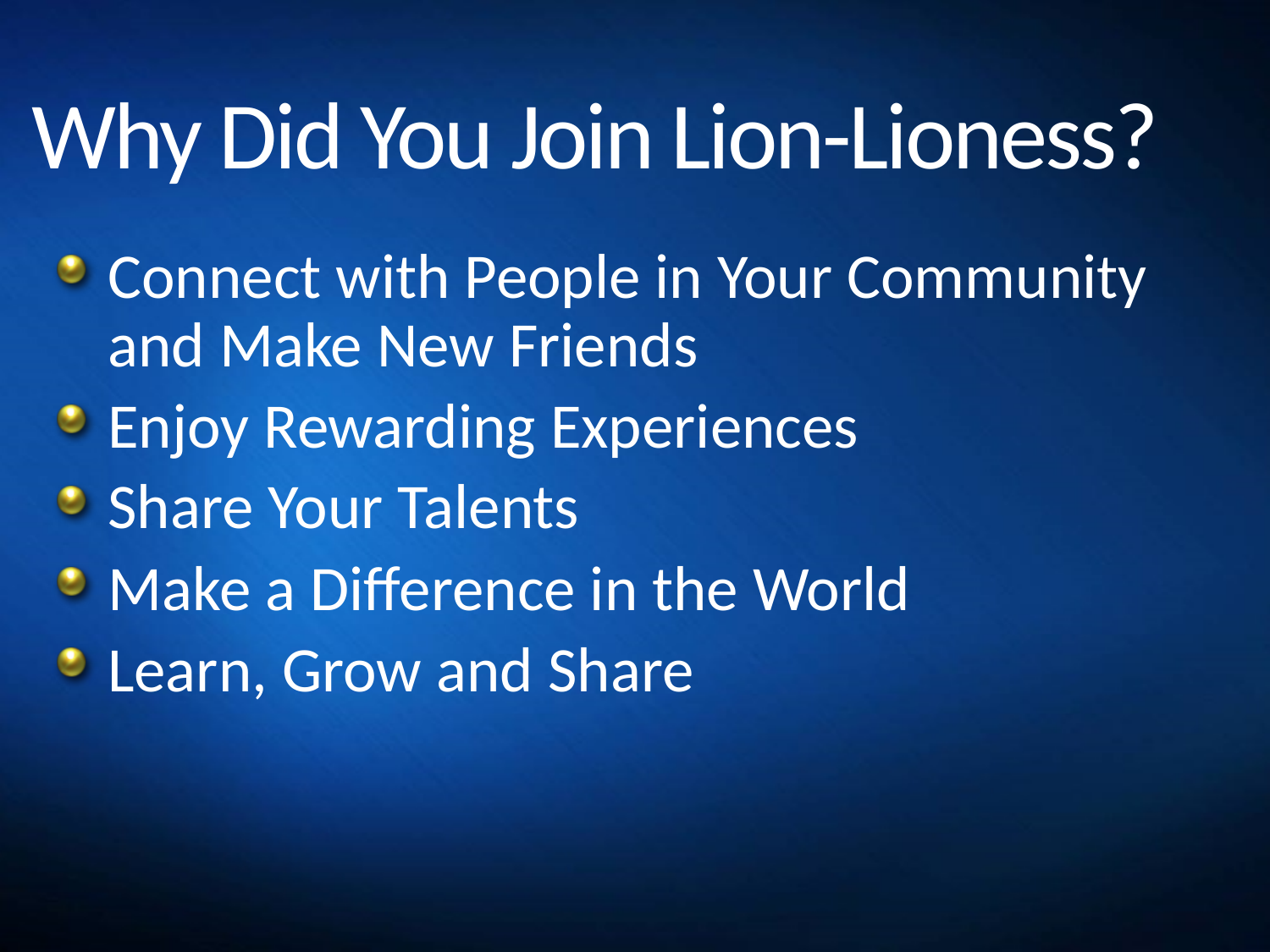

# Why Did You Join Lion-Lioness?
Connect with People in Your Community and Make New Friends
Enjoy Rewarding Experiences
Share Your Talents
Make a Difference in the World
Learn, Grow and Share